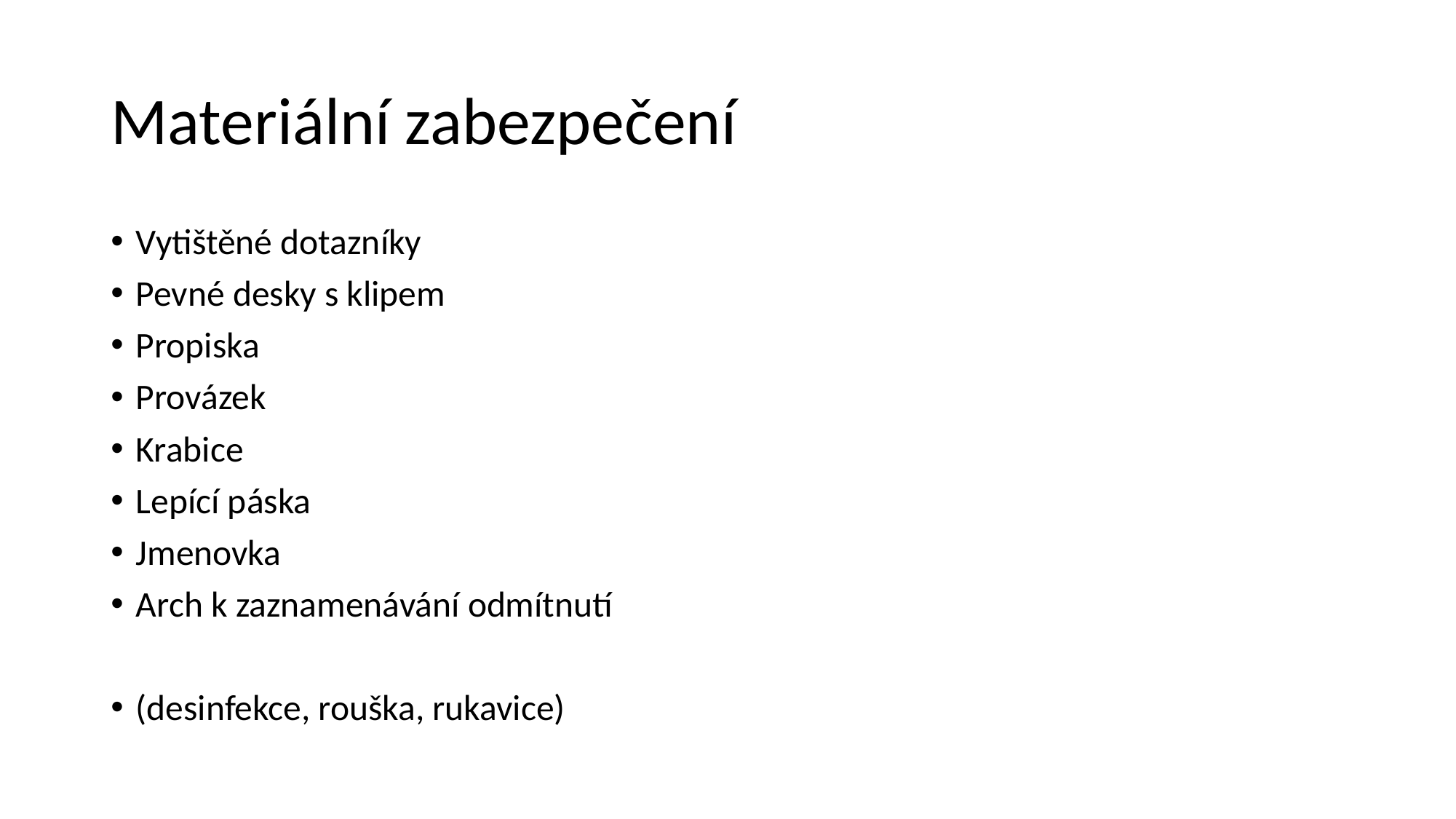

# Materiální zabezpečení
Vytištěné dotazníky
Pevné desky s klipem
Propiska
Provázek
Krabice
Lepící páska
Jmenovka
Arch k zaznamenávání odmítnutí

(desinfekce, rouška, rukavice)